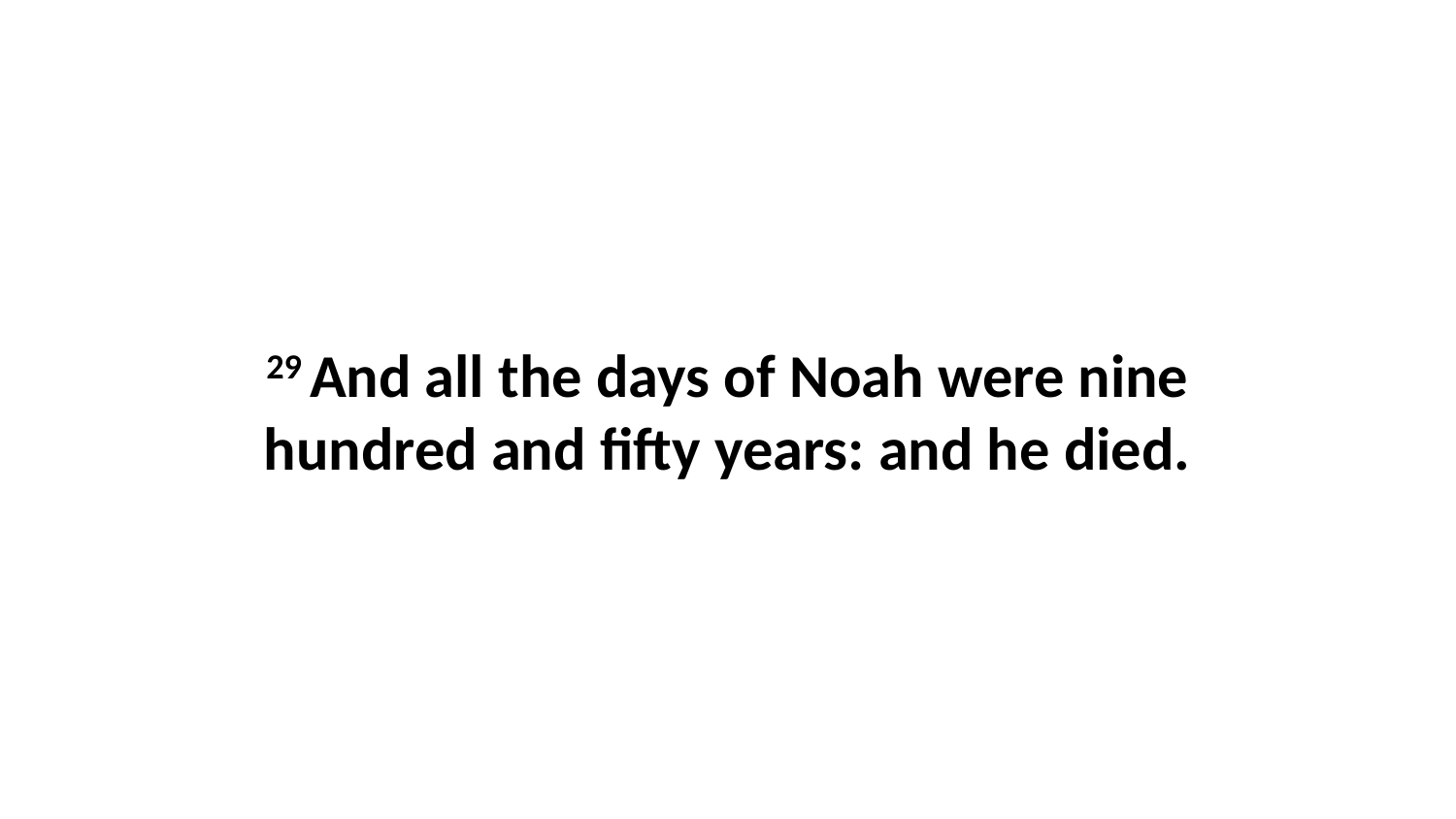

29 And all the days of Noah were nine hundred and fifty years: and he died.